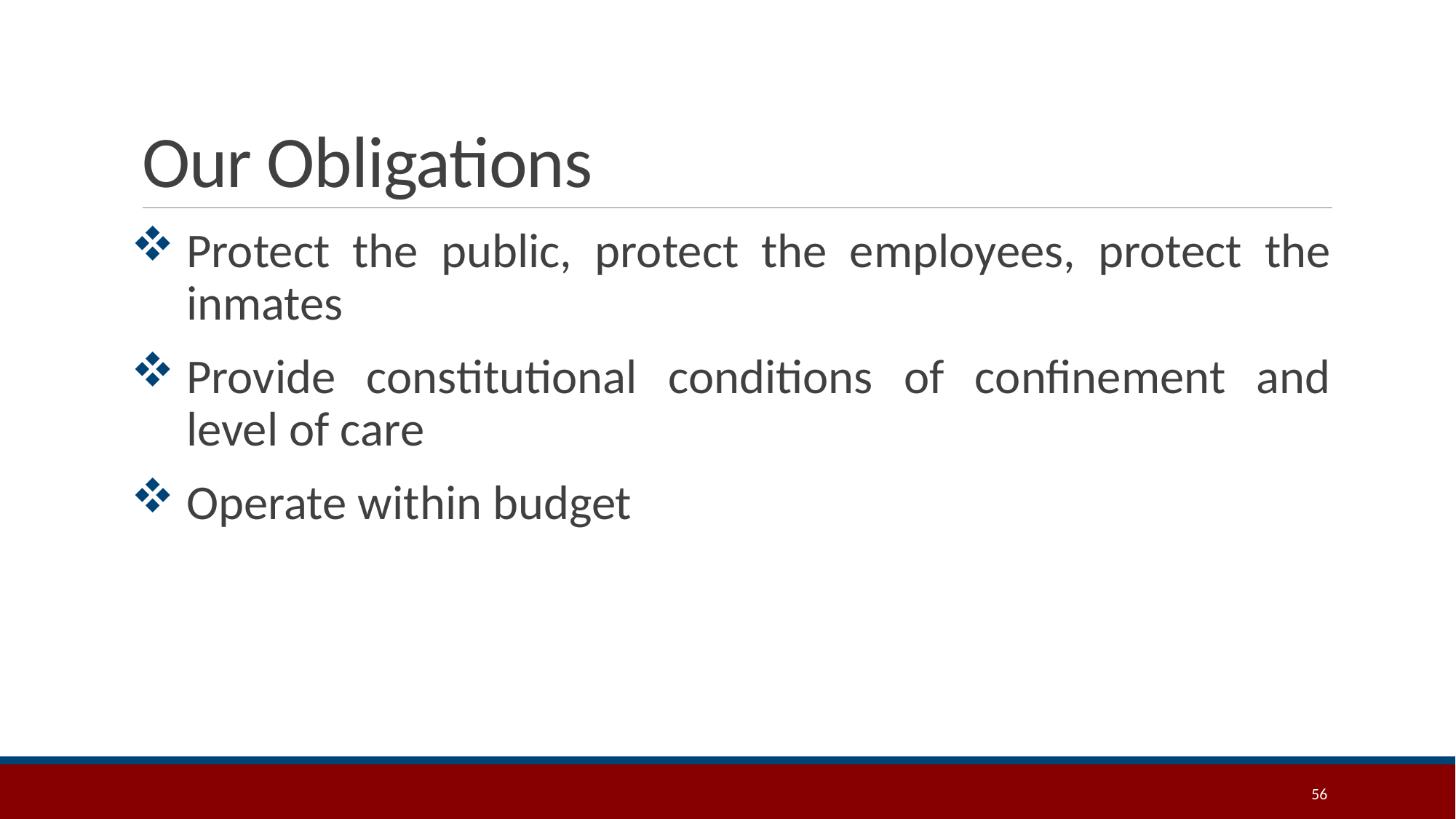

# Our Obligations
Protect the public, protect the employees, protect the inmates
Provide constitutional conditions of confinement and level of care
Operate within budget

56